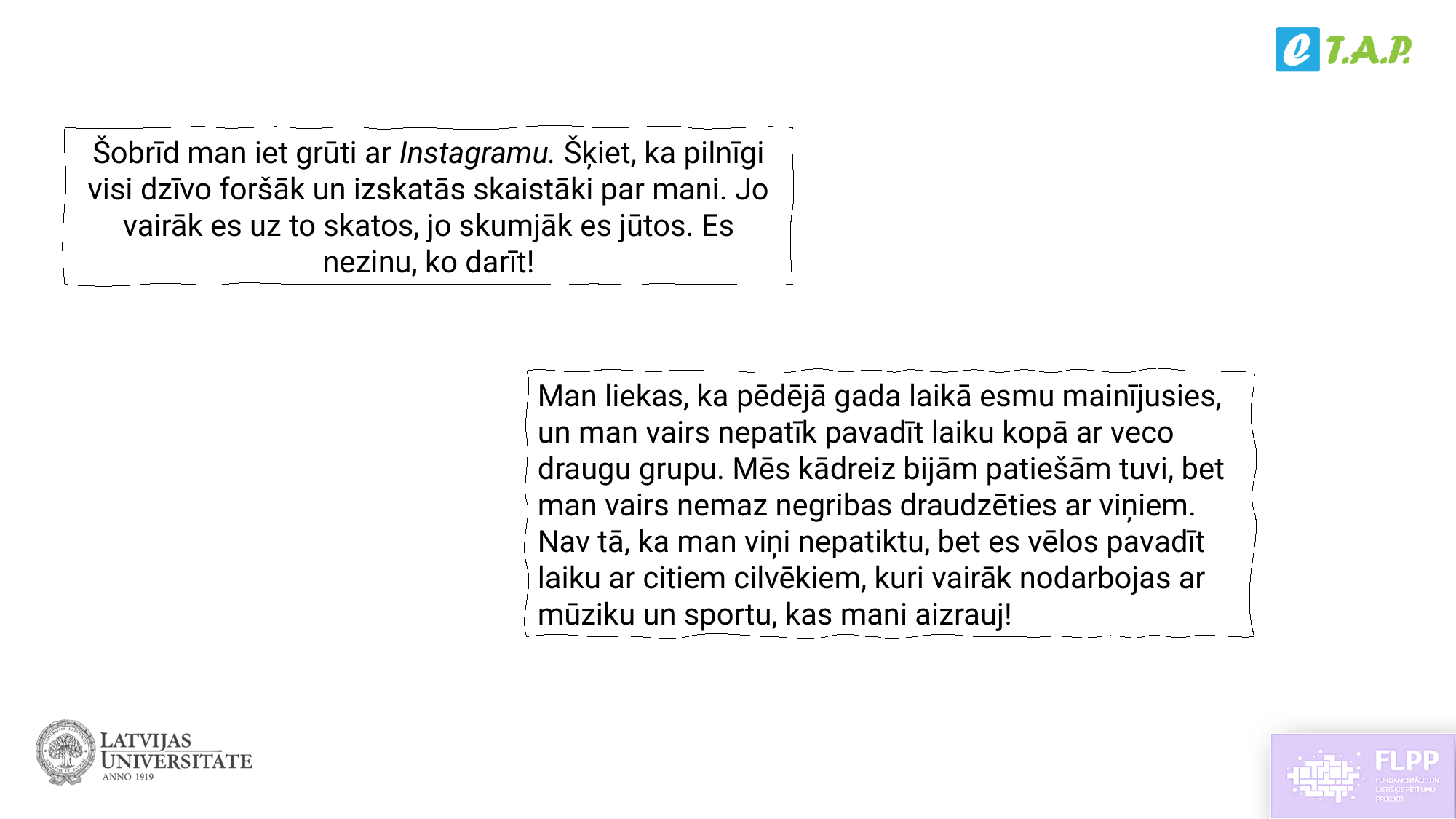

Šobrīd man iet grūti ar Instagramu. Šķiet, ka pilnīgi visi dzīvo foršāk un izskatās skaistāki par mani. Jo vairāk es uz to skatos, jo skumjāk es jūtos. Es nezinu, ko darīt!
Man liekas, ka pēdējā gada laikā esmu mainījusies, un man vairs nepatīk pavadīt laiku kopā ar veco draugu grupu. Mēs kādreiz bijām patiešām tuvi, bet man vairs nemaz negribas draudzēties ar viņiem. Nav tā, ka man viņi nepatiktu, bet es vēlos pavadīt laiku ar citiem cilvēkiem, kuri vairāk nodarbojas ar mūziku un sportu, kas mani aizrauj!